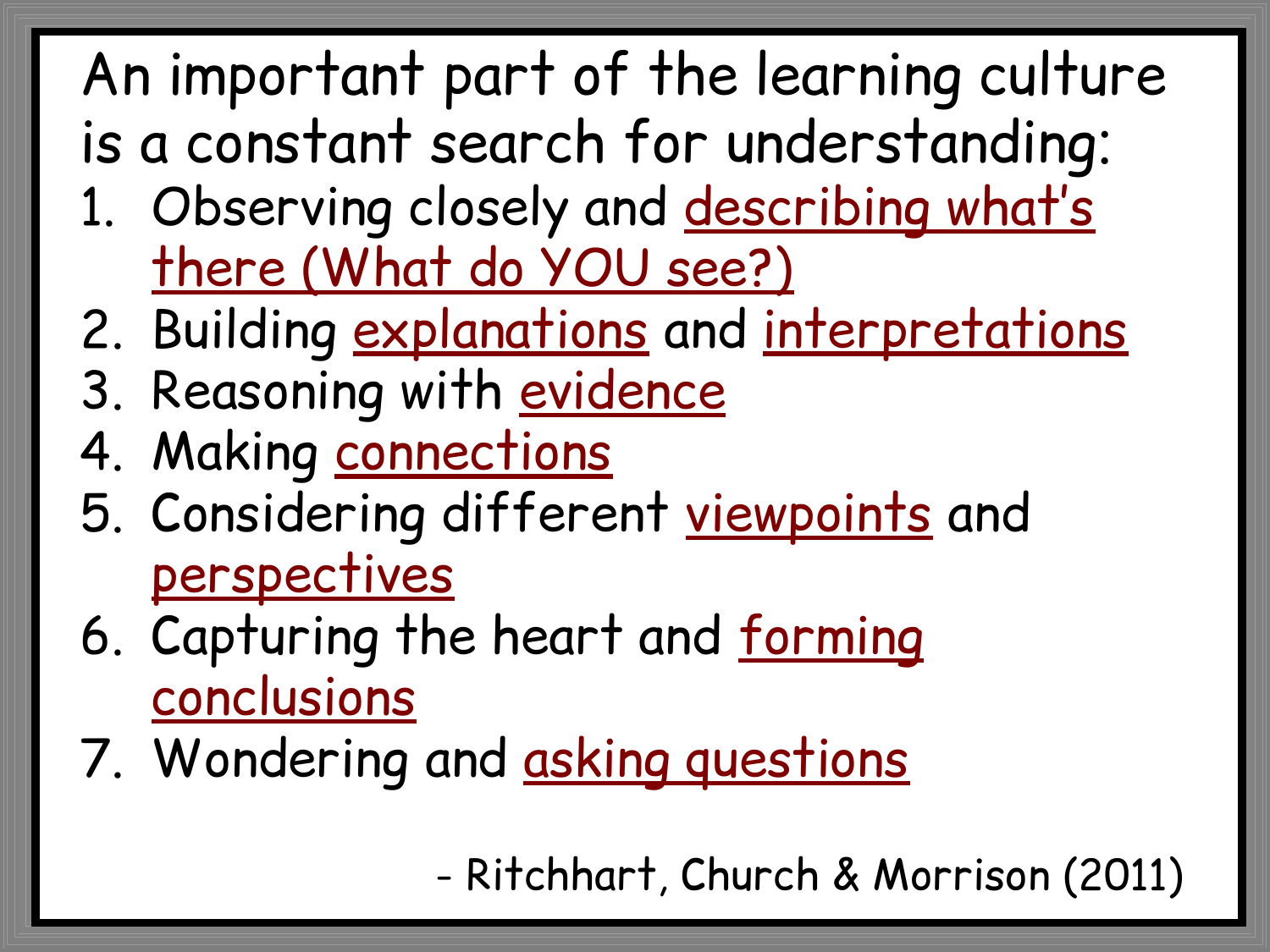

An important part of the learning culture is a constant search for understanding:
Observing closely and describing what’s there (What do YOU see?)
Building explanations and interpretations
Reasoning with evidence
Making connections
Considering different viewpoints and perspectives
Capturing the heart and forming conclusions
Wondering and asking questions

                            - Ritchhart, Church & Morrison (2011)